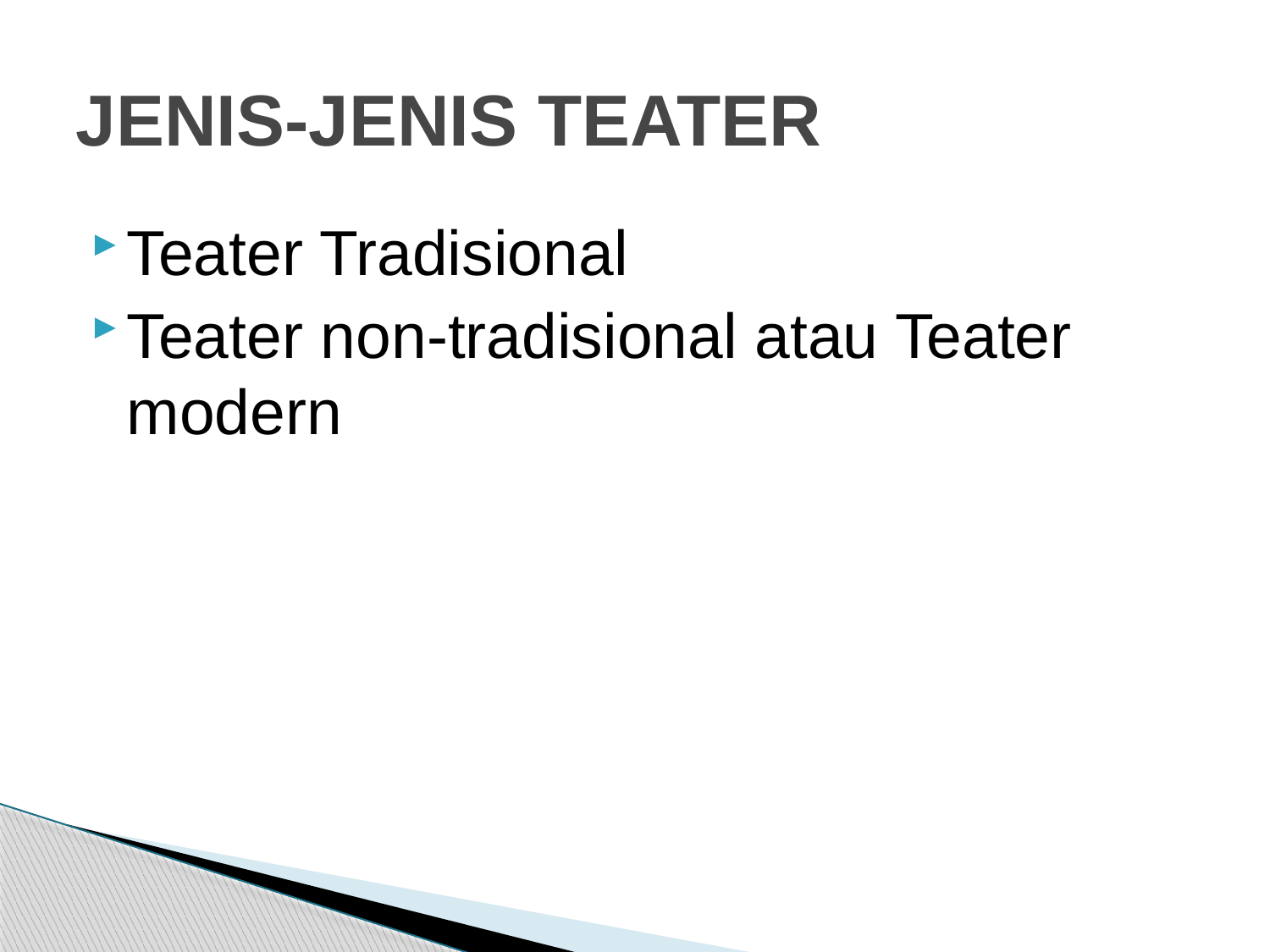

# JENIS-JENIS TEATER
Teater Tradisional
Teater non-tradisional atau Teater modern